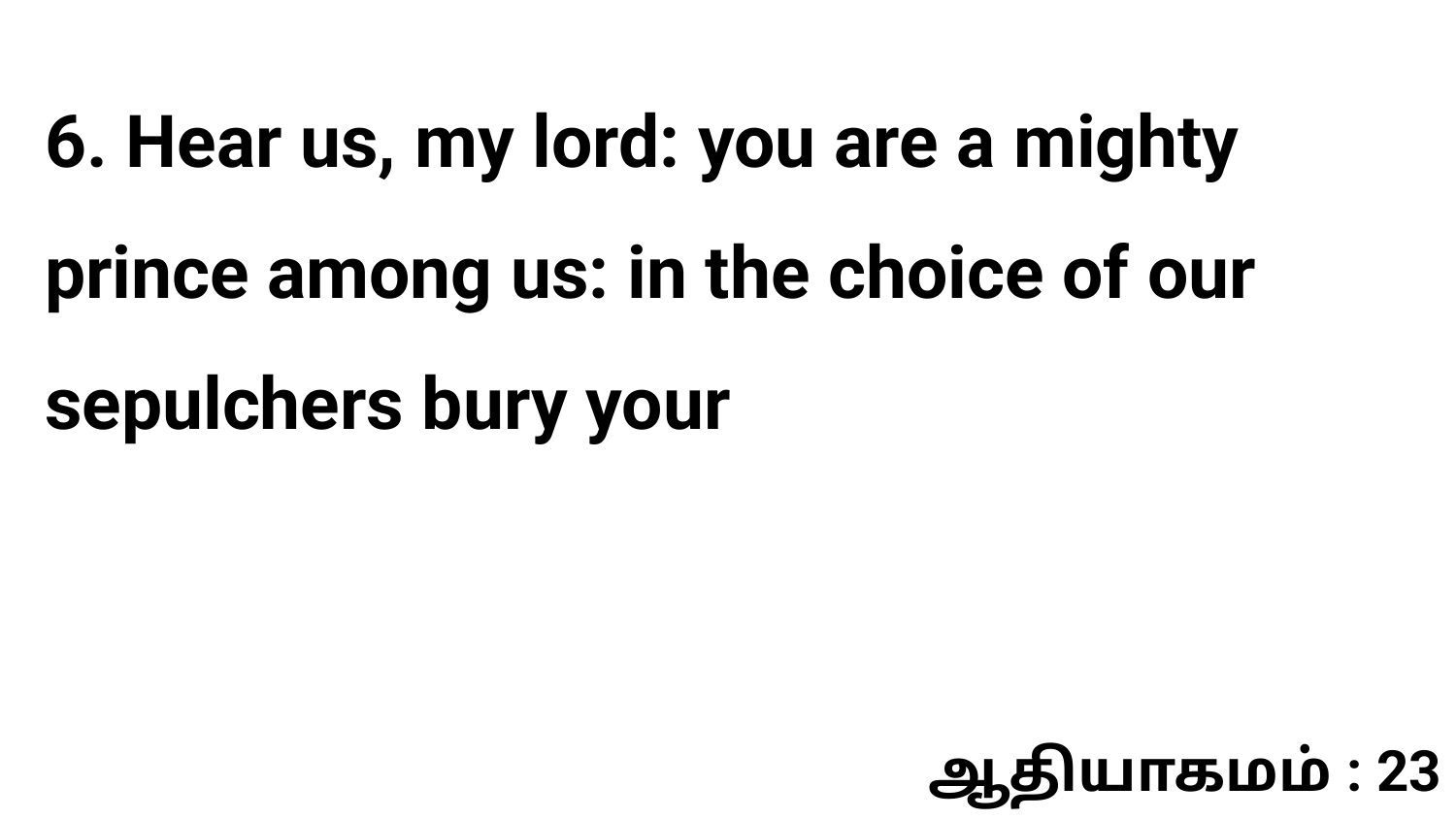

6. Hear us, my lord: you are a mighty prince among us: in the choice of our sepulchers bury your
ஆதியாகமம் : 23